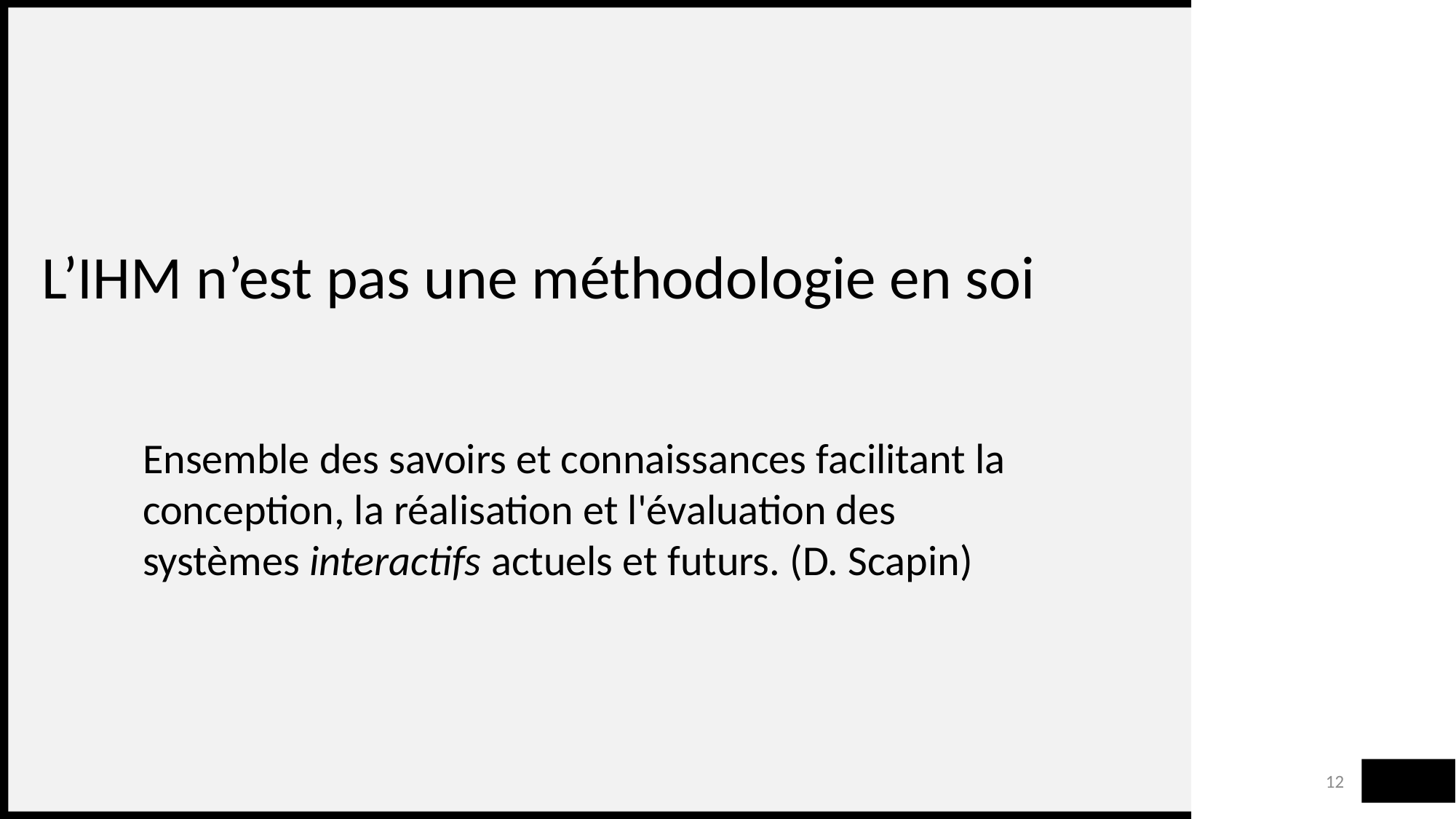

# L’IHM n’est pas une méthodologie en soi
Ensemble des savoirs et connaissances facilitant la conception, la réalisation et l'évaluation des systèmes interactifs actuels et futurs. (D. Scapin)
12